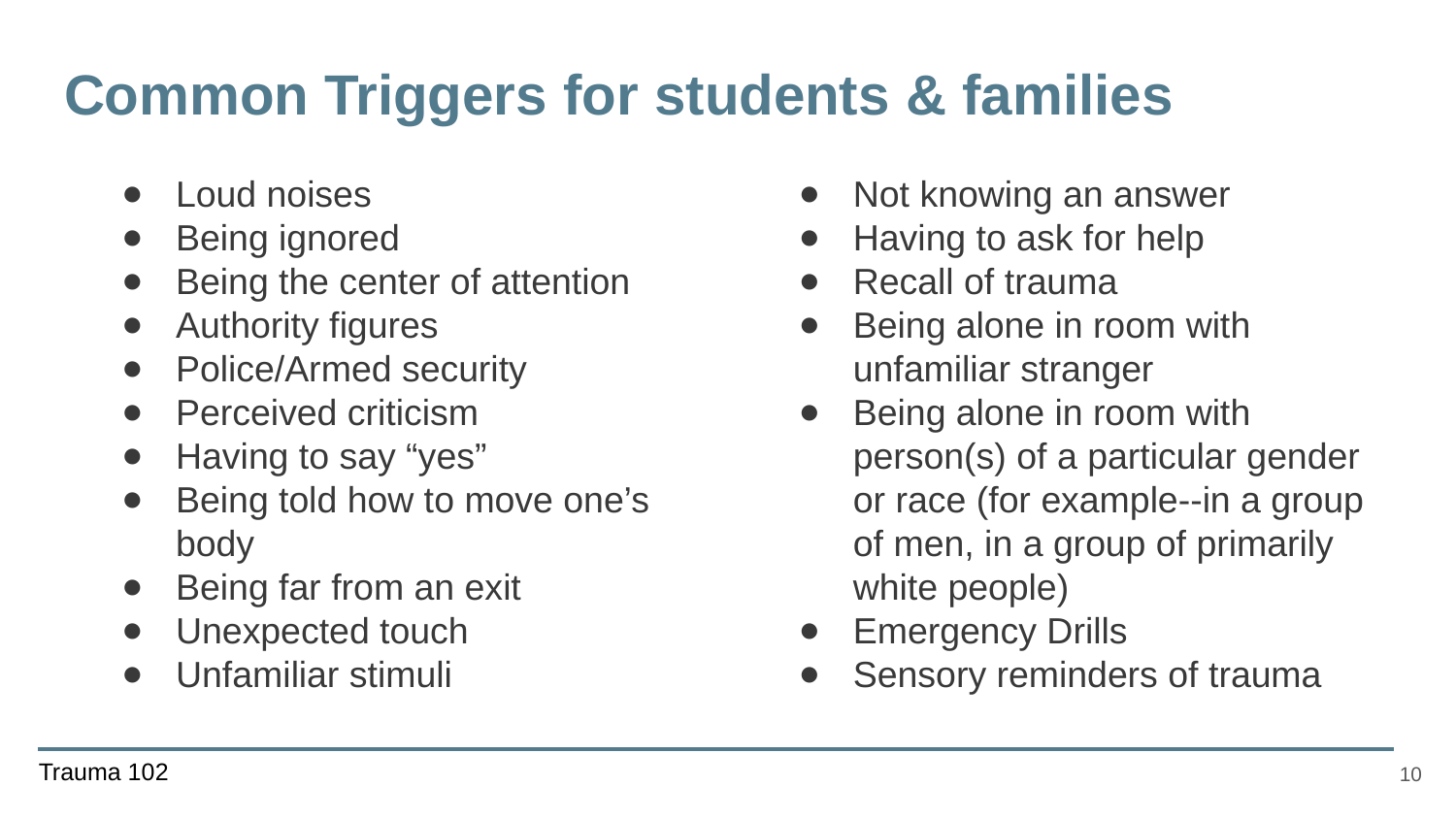

# Common Triggers for students & families
Loud noises
Being ignored
Being the center of attention
Authority figures
Police/Armed security
Perceived criticism
Having to say “yes”
Being told how to move one’s body
Being far from an exit
Unexpected touch
Unfamiliar stimuli
Not knowing an answer
Having to ask for help
Recall of trauma
Being alone in room with unfamiliar stranger
Being alone in room with person(s) of a particular gender or race (for example--in a group of men, in a group of primarily white people)
Emergency Drills
Sensory reminders of trauma